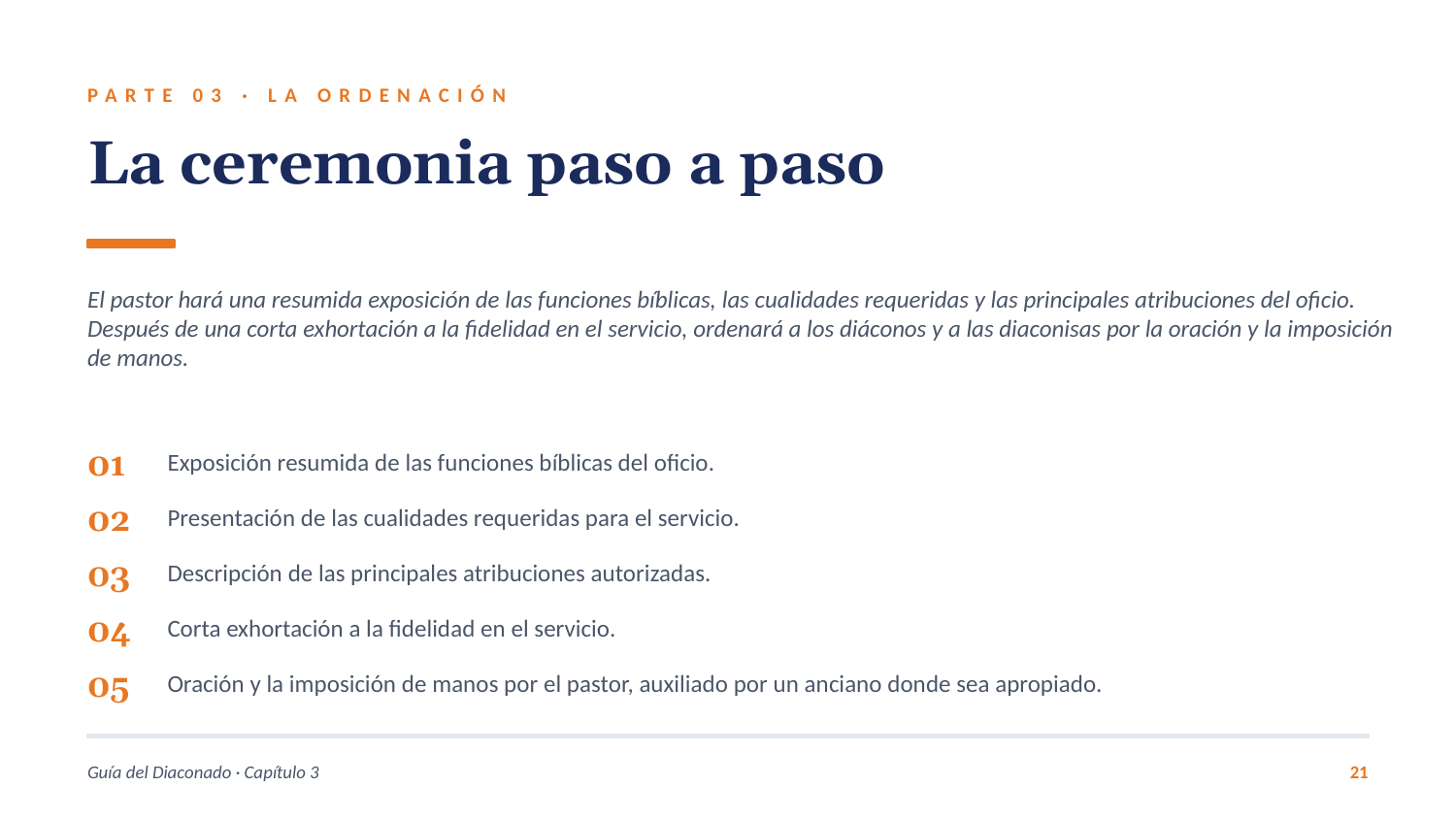

PARTE 03 · LA ORDENACIÓN
La ceremonia paso a paso

El pastor hará una resumida exposición de las funciones bíblicas, las cualidades requeridas y las principales atribuciones del oficio. Después de una corta exhortación a la fidelidad en el servicio, ordenará a los diáconos y a las diaconisas por la oración y la imposición de manos.
01
Exposición resumida de las funciones bíblicas del oficio.
02
Presentación de las cualidades requeridas para el servicio.
03
Descripción de las principales atribuciones autorizadas.
04
Corta exhortación a la fidelidad en el servicio.
05
Oración y la imposición de manos por el pastor, auxiliado por un anciano donde sea apropiado.

Guía del Diaconado · Capítulo 3
21